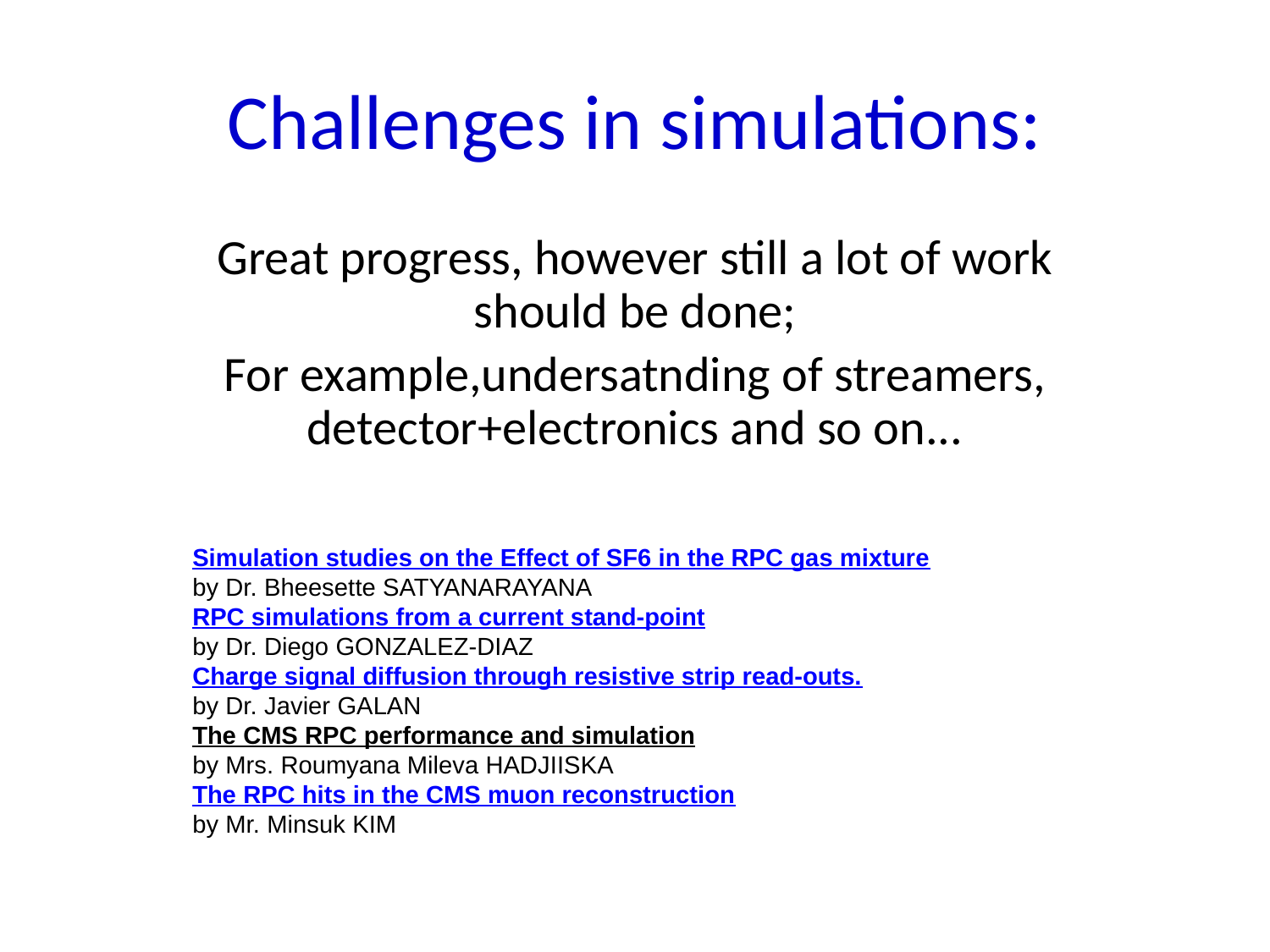

Challenges in simulations:
Great progress, however still a lot of work should be done;
For example,undersatnding of streamers, detector+electronics and so on...
Simulation studies on the Effect of SF6 in the RPC gas mixture
by Dr. Bheesette SATYANARAYANA
RPC simulations from a current stand-point
by Dr. Diego GONZALEZ-DIAZ
Charge signal diffusion through resistive strip read-outs.
by Dr. Javier GALAN
The CMS RPC performance and simulation
by Mrs. Roumyana Mileva HADJIISKA
The RPC hits in the CMS muon reconstruction
by Mr. Minsuk KIM